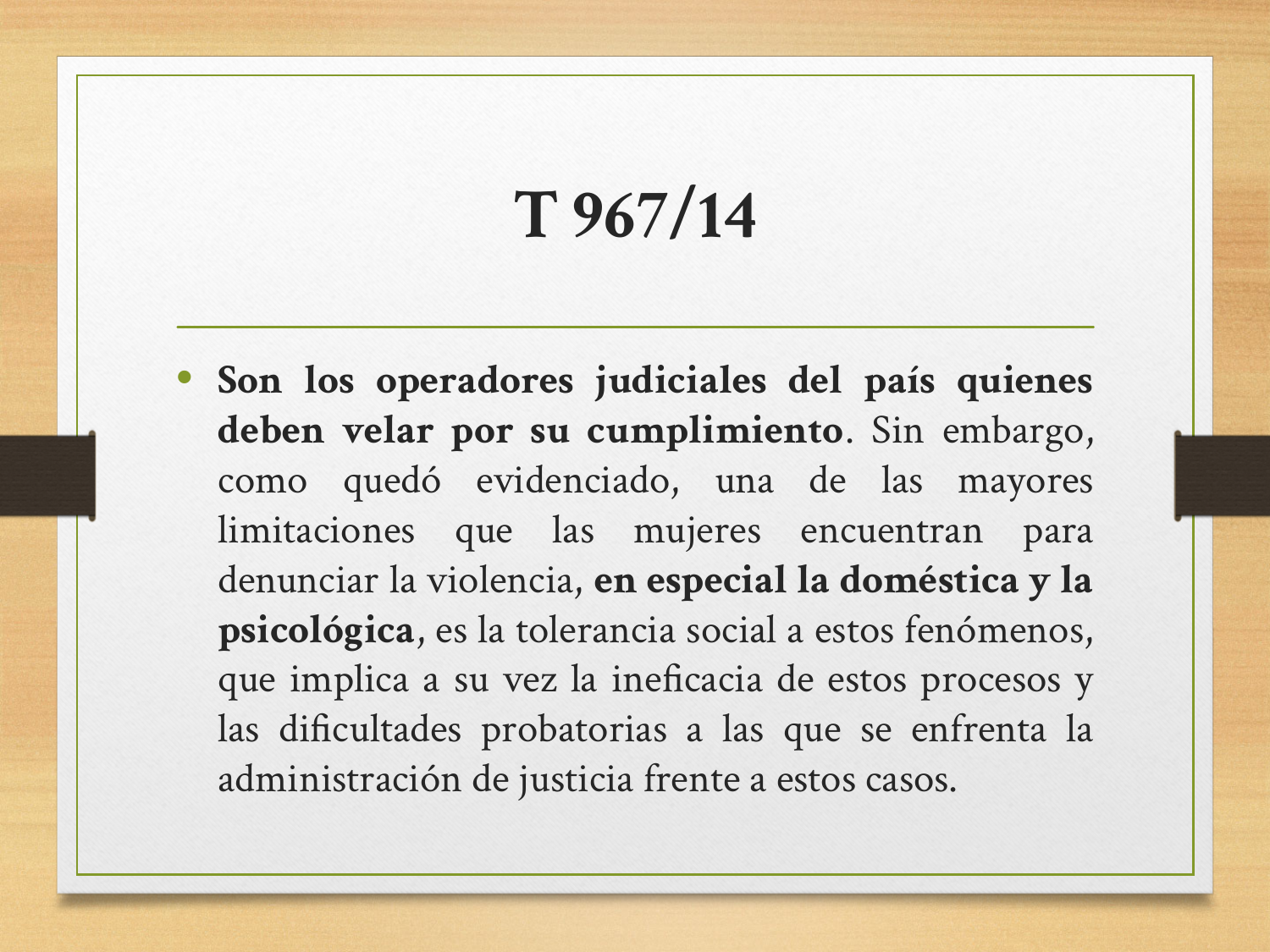

# T 967/14
Son los operadores judiciales del país quienes deben velar por su cumplimiento. Sin embargo, como quedó evidenciado, una de las mayores limitaciones que las mujeres encuentran para denunciar la violencia, en especial la doméstica y la psicológica, es la tolerancia social a estos fenómenos, que implica a su vez la ineficacia de estos procesos y las dificultades probatorias a las que se enfrenta la administración de justicia frente a estos casos.